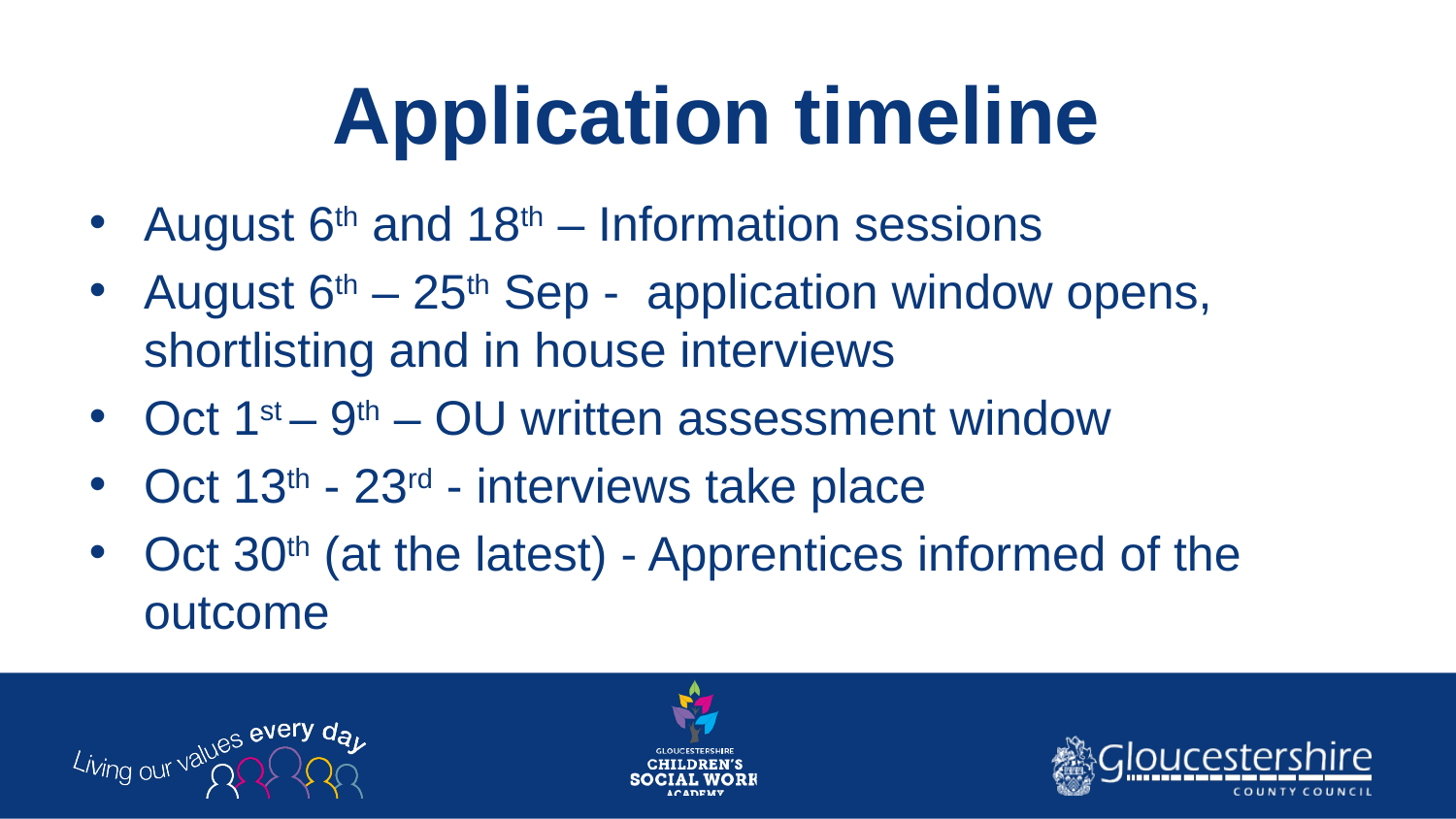

# Application timeline
August 6th and 18th – Information sessions
August 6th – 25th Sep -  application window opens, shortlisting and in house interviews
Oct 1st – 9th – OU written assessment window
Oct 13th - 23rd - interviews take place
Oct 30th (at the latest) - Apprentices informed of the outcome